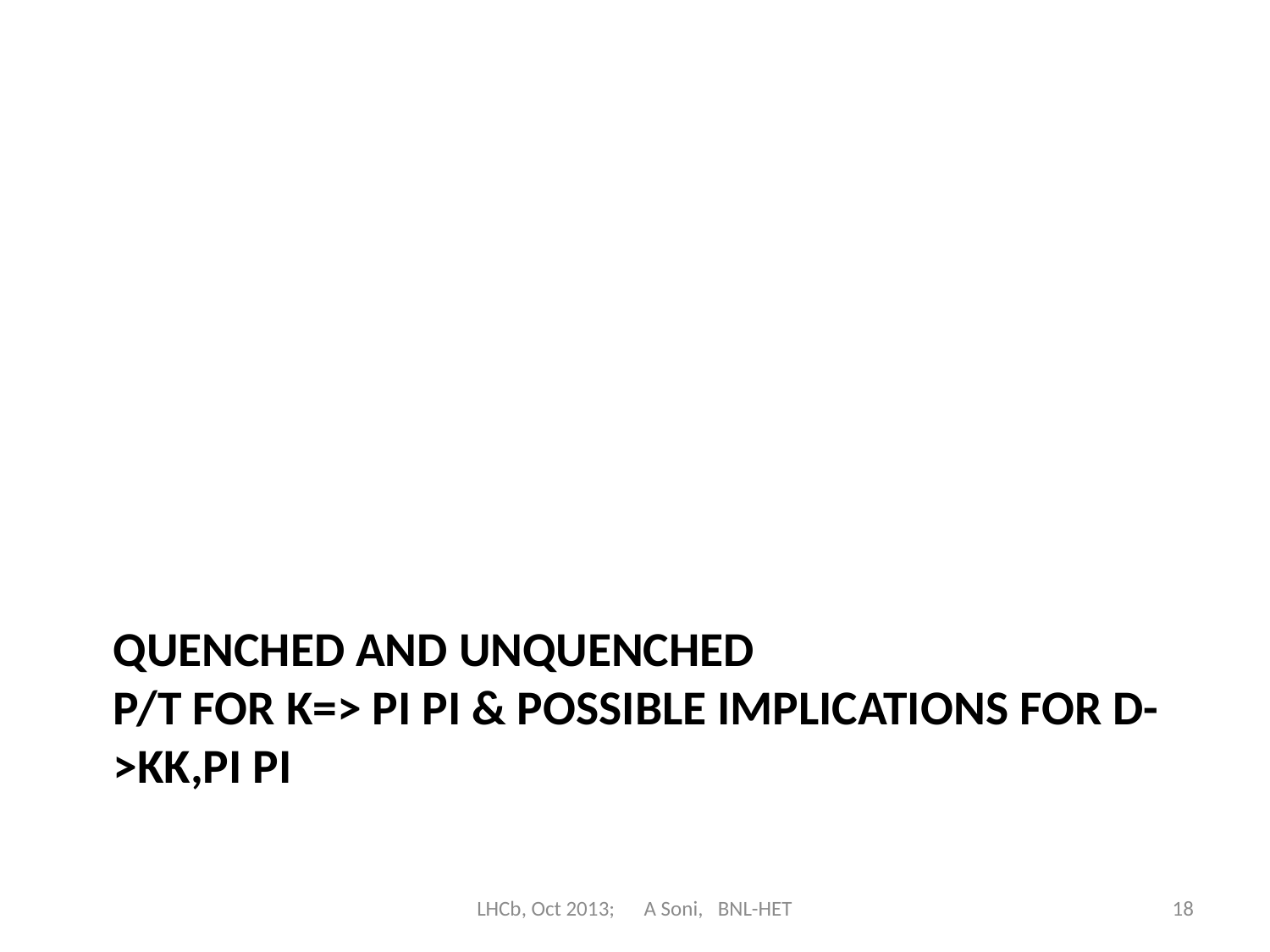

# Quenched and unquenched p/t for K=> pi pi & possible implications for D->KK,pi pi
LHCb, Oct 2013;      A Soni,   BNL-HET
18